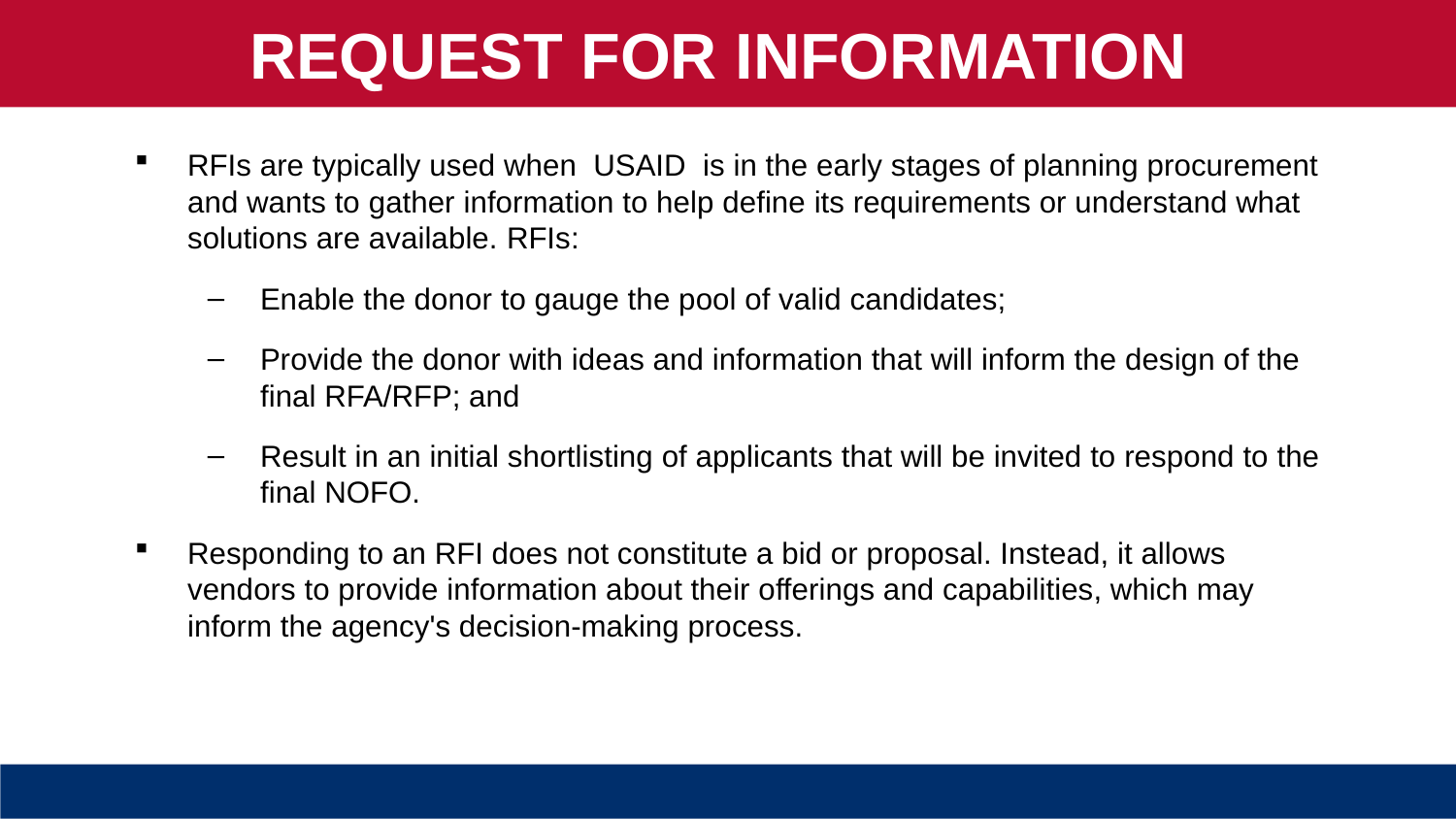

REQUEST FOR INFORMATION
RFIs are typically used when  USAID  is in the early stages of planning procurement and wants to gather information to help define its requirements or understand what solutions are available.​ RFIs:
Enable the donor to gauge the pool of valid candidates;
Provide the donor with ideas and information that will inform the design of the final RFA/RFP; and
Result in an initial shortlisting of applicants that will be invited to respond to the final NOFO.
Responding to an RFI does not constitute a bid or proposal. Instead, it allows vendors to provide information about their offerings and capabilities, which may inform the agency's decision-making process.​